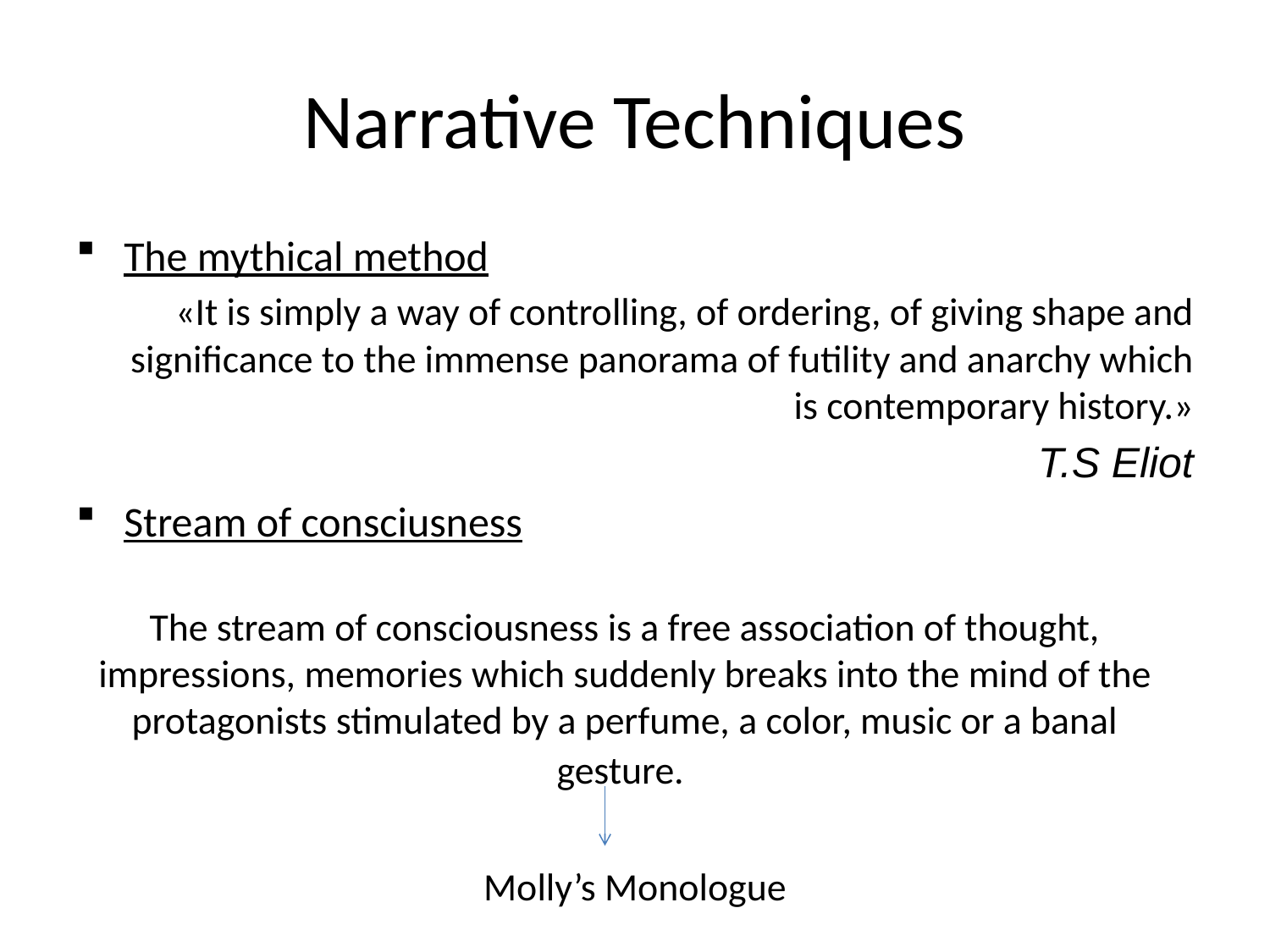

# Narrative Techniques
The mythical method
«It is simply a way of controlling, of ordering, of giving shape and significance to the immense panorama of futility and anarchy which is contemporary history.»
T.S Eliot
Stream of consciusness
The stream of consciousness is a free association of thought, impressions, memories which suddenly breaks into the mind of the protagonists stimulated by a perfume, a color, music or a banal gesture.
Molly’s Monologue